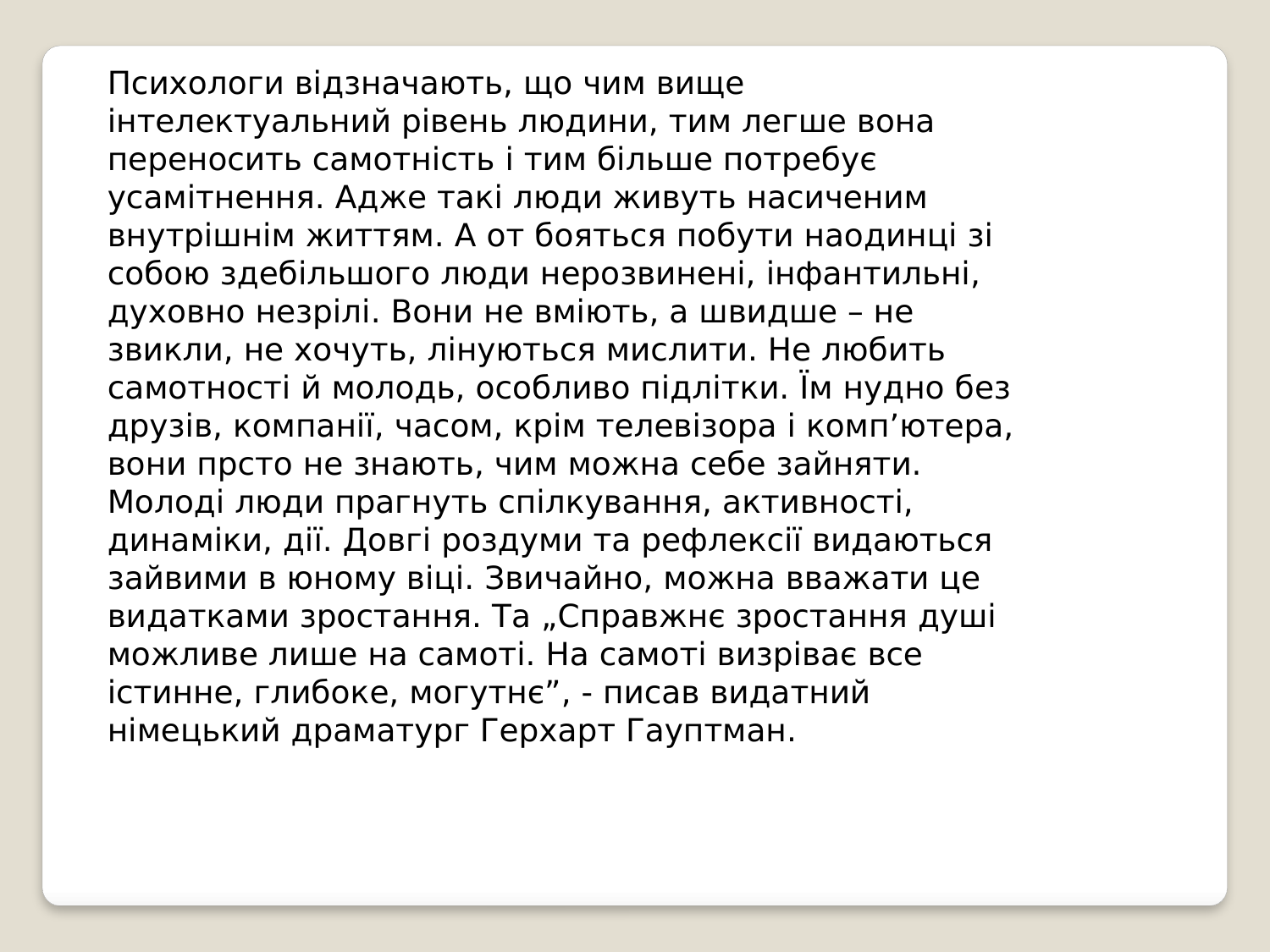

Психологи відзначають, що чим вище інтелектуальний рівень людини, тим легше вона переносить самотність і тим більше потребує усамітнення. Адже такі люди живуть насиченим внутрішнім життям. А от бояться побути наодинці зі собою здебільшого люди нерозвинені, інфантильні, духовно незрілі. Вони не вміють, а швидше – не звикли, не хочуть, лінуються мислити. Не любить самотності й молодь, особливо підлітки. Їм нудно без друзів, компанії, часом, крім телевізора і комп’ютера, вони прсто не знають, чим можна себе зайняти. Молоді люди прагнуть спілкування, активності, динаміки, дії. Довгі роздуми та рефлексії видаються зайвими в юному віці. Звичайно, можна вважати це видатками зростання. Та „Справжнє зростання душі можливе лише на самоті. На самоті визріває все істинне, глибоке, могутнє”, - писав видатний німецький драматург Герхарт Гауптман.